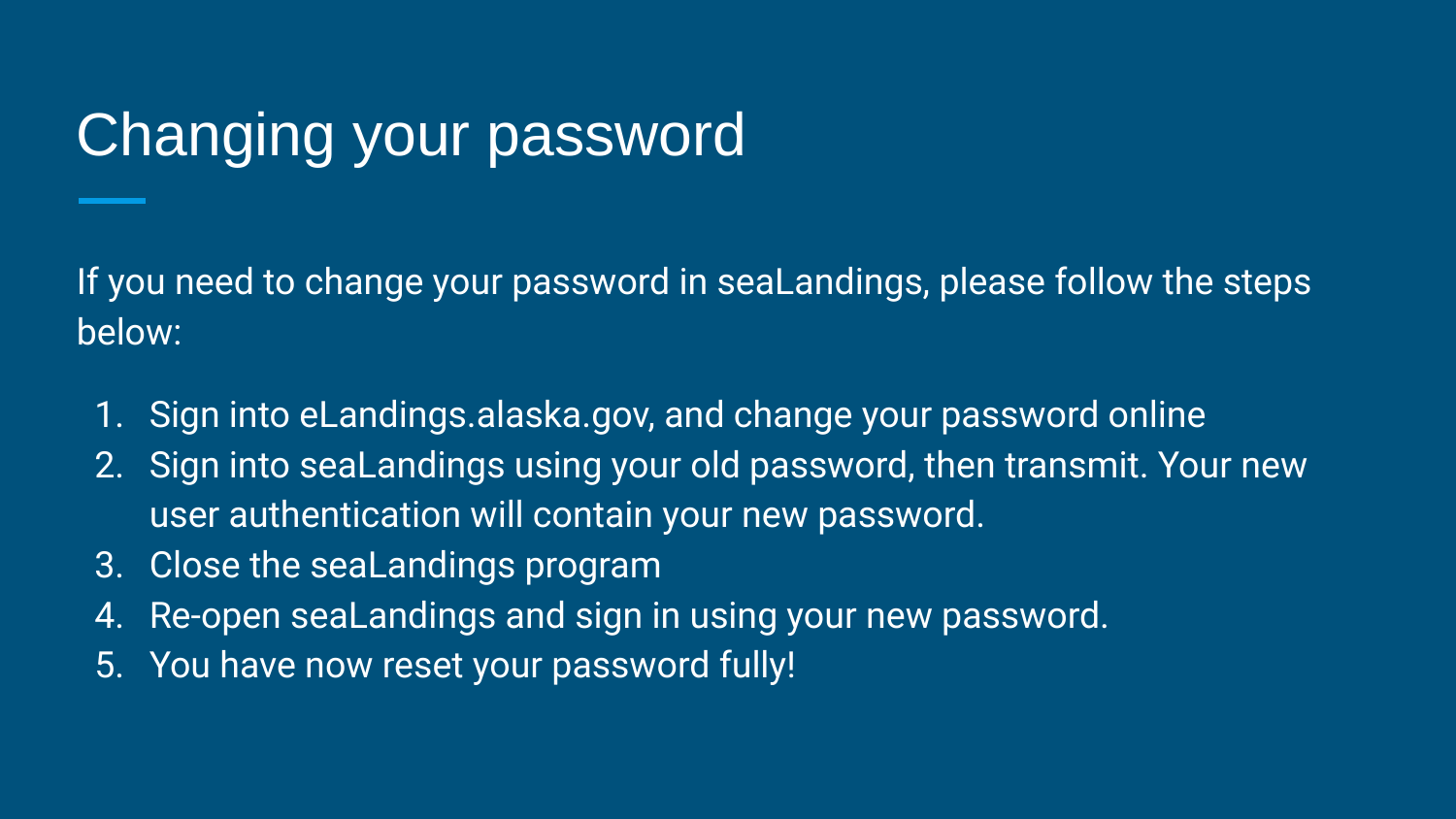

# Changing your password
If you need to change your password in seaLandings, please follow the steps below:
Sign into eLandings.alaska.gov, and change your password online
Sign into seaLandings using your old password, then transmit. Your new user authentication will contain your new password.
Close the seaLandings program
Re-open seaLandings and sign in using your new password.
You have now reset your password fully!